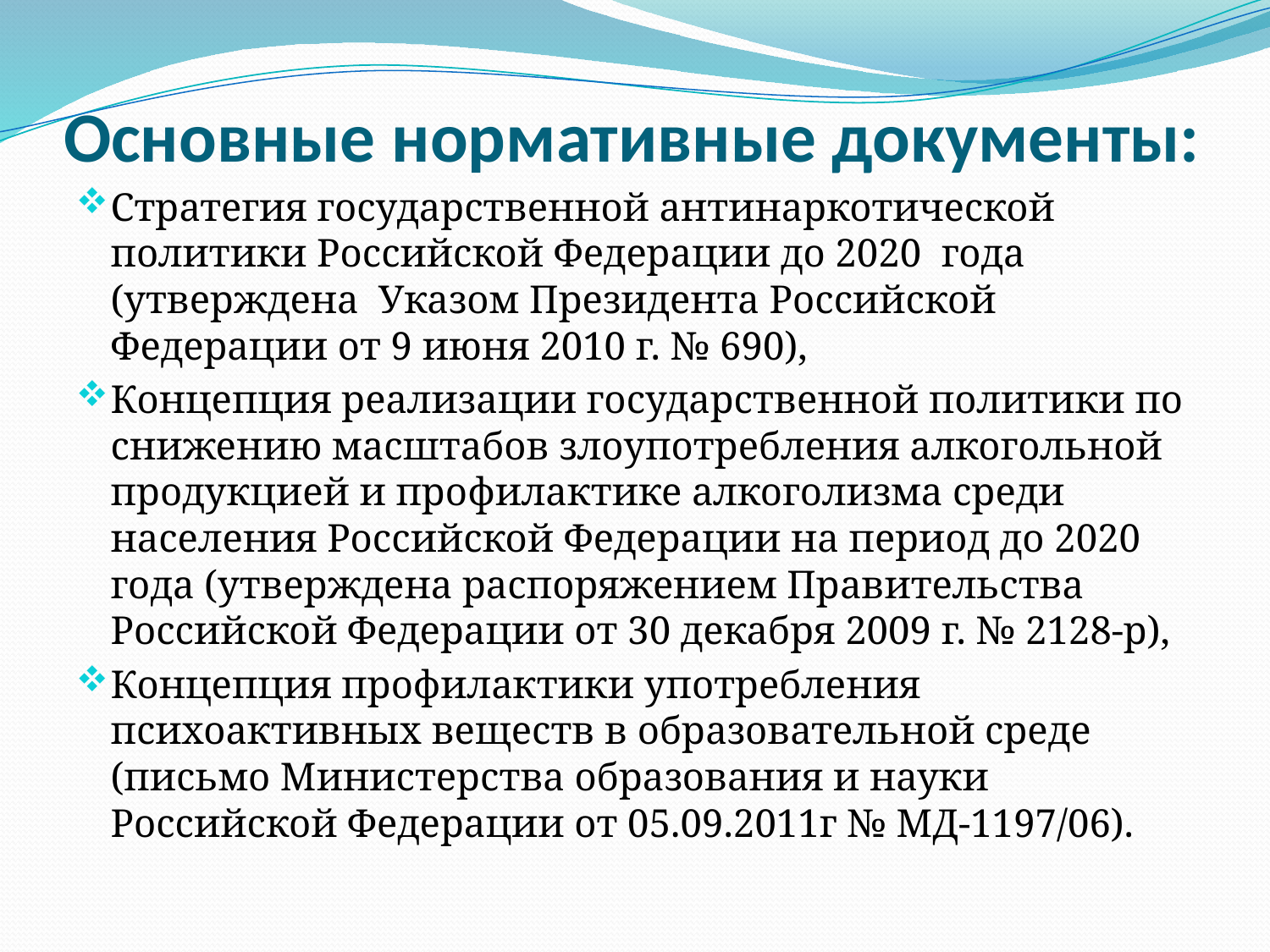

# Основные нормативные документы:
Стратегия государственной антинаркотической политики Российской Федерации до 2020  года (утверждена  Указом Президента Российской Федерации от 9 июня 2010 г. № 690),
Концепция реализации государственной политики по снижению масштабов злоупотребления алкогольной продукцией и профилактике алкоголизма среди населения Российской Федерации на период до 2020 года (утверждена распоряжением Правительства Российской Федерации от 30 декабря 2009 г. № 2128-р),
Концепция профилактики употребления психоактивных веществ в образовательной среде (письмо Министерства образования и науки Российской Федерации от 05.09.2011г № МД-1197/06).